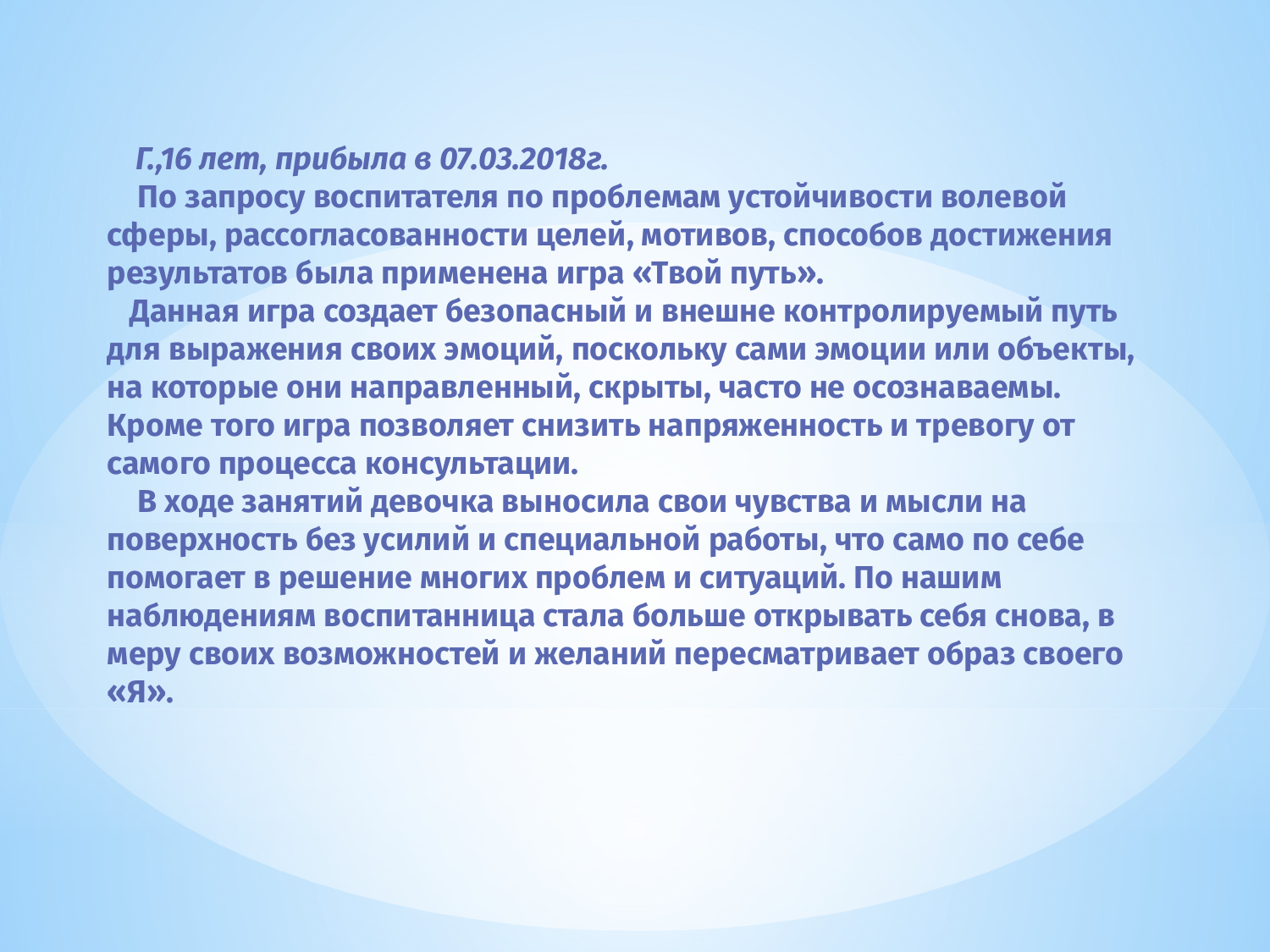

Г.,16 лет, прибыла в 07.03.2018г.
    По запросу воспитателя по проблемам устойчивости волевой сферы, рассогласованности целей, мотивов, способов достижения результатов была применена игра «Твой путь».
   Данная игра создает безопасный и внешне контролируемый путь для выражения своих эмоций, поскольку сами эмоции или объекты, на которые они направленный, скрыты, часто не осознаваемы. Кроме того игра позволяет снизить напряженность и тревогу от самого процесса консультации.
    В ходе занятий девочка выносила свои чувства и мысли на поверхность без усилий и специальной работы, что само по себе помогает в решение многих проблем и ситуаций. По нашим наблюдениям воспитанница стала больше открывать себя снова, в меру своих возможностей и желаний пересматривает образ своего «Я».